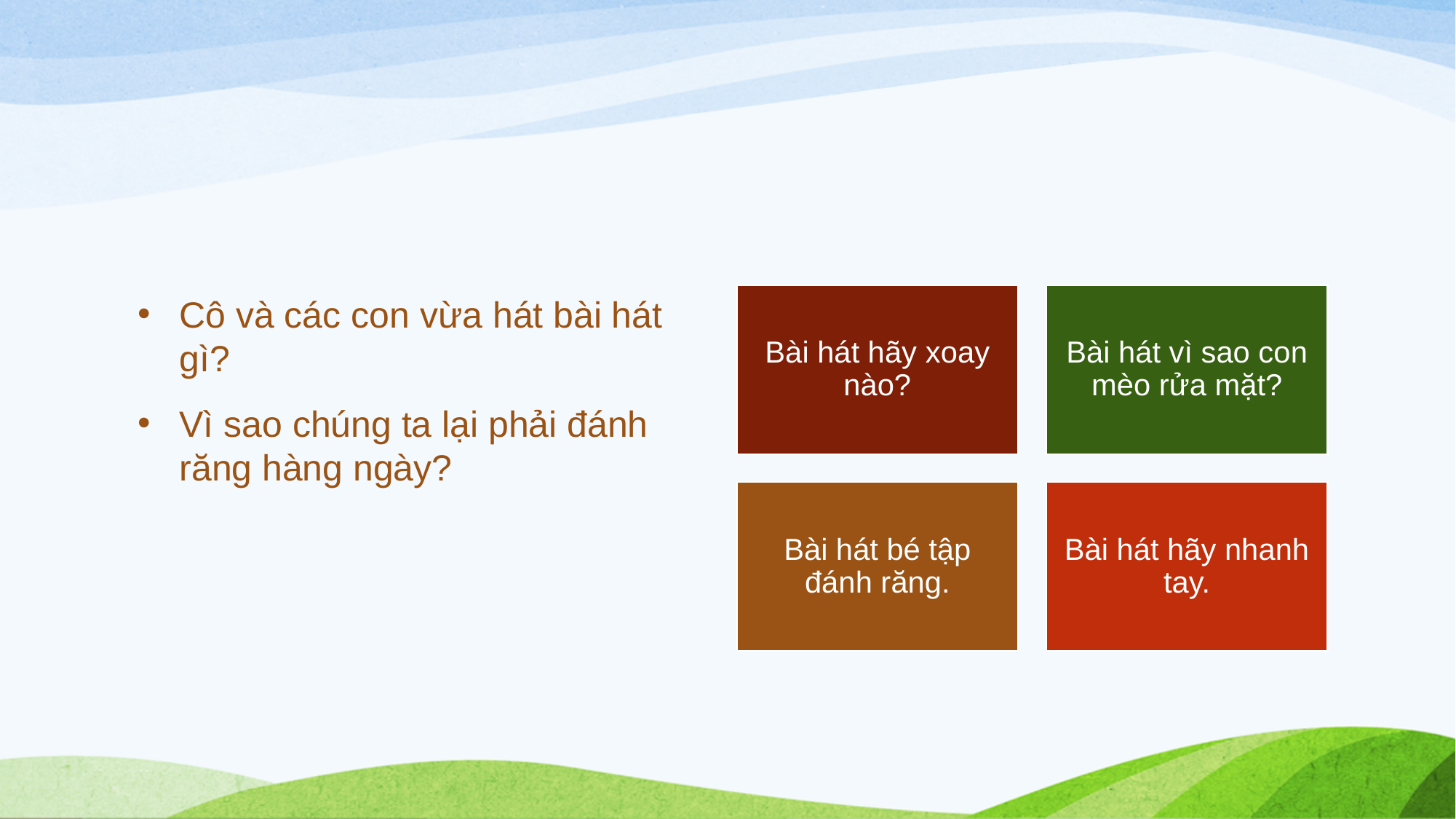

Bài hát hãy xoay nào?
Bài hát vì sao con mèo rửa mặt?
Bài hát bé tập đánh răng.
Bài hát hãy nhanh tay.
Cô và các con vừa hát bài hát gì?
Vì sao chúng ta lại phải đánh răng hàng ngày?